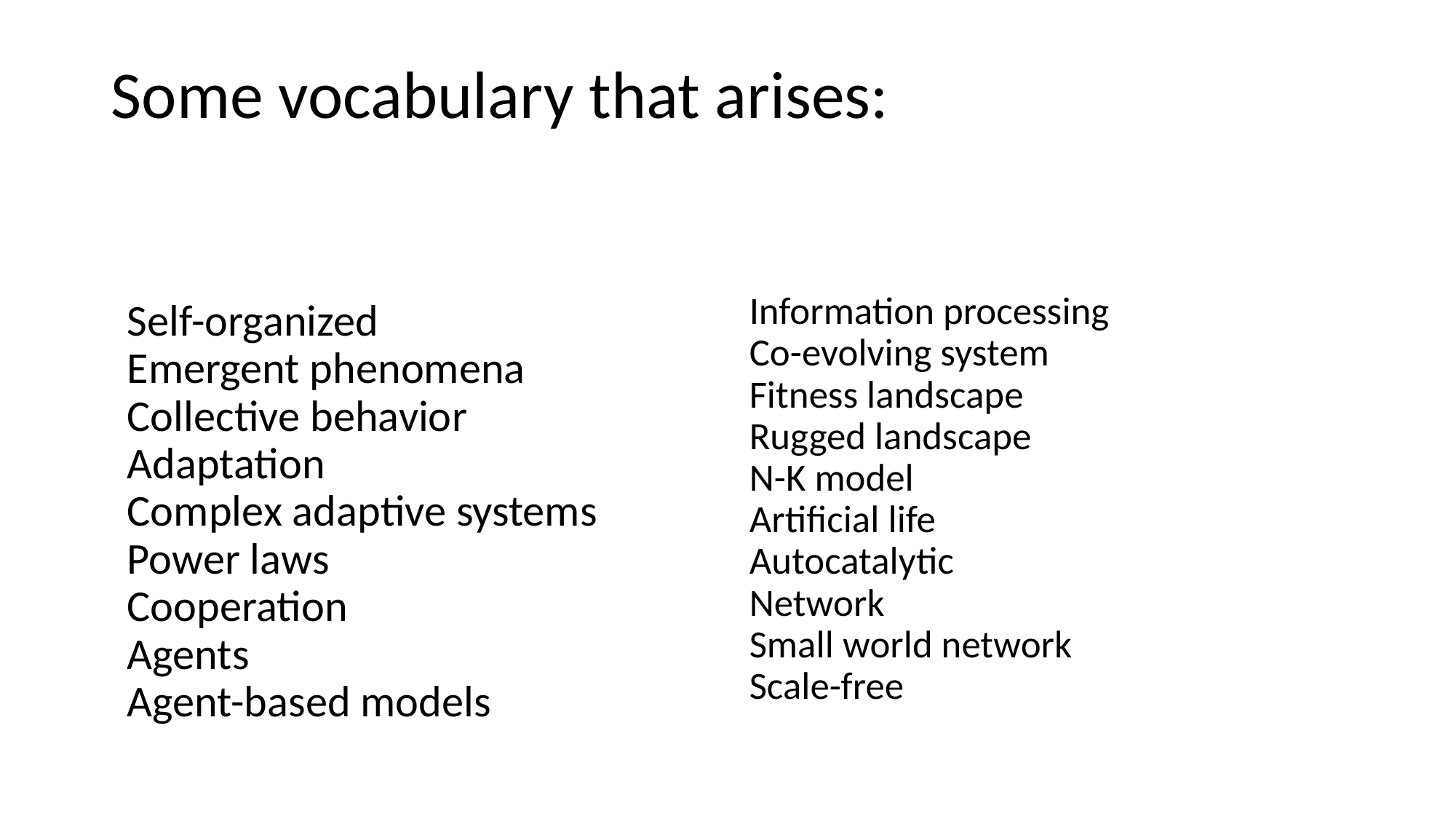

# Some vocabulary that arises:

Self-organized
Emergent phenomena
Collective behavior
Adaptation
Complex adaptive systems
Power laws
Cooperation
Agents
Agent-based models

Information processing
Co-evolving system
Fitness landscape
Rugged landscape
N-K model
Artificial life
Autocatalytic
Network
Small world network
Scale-free